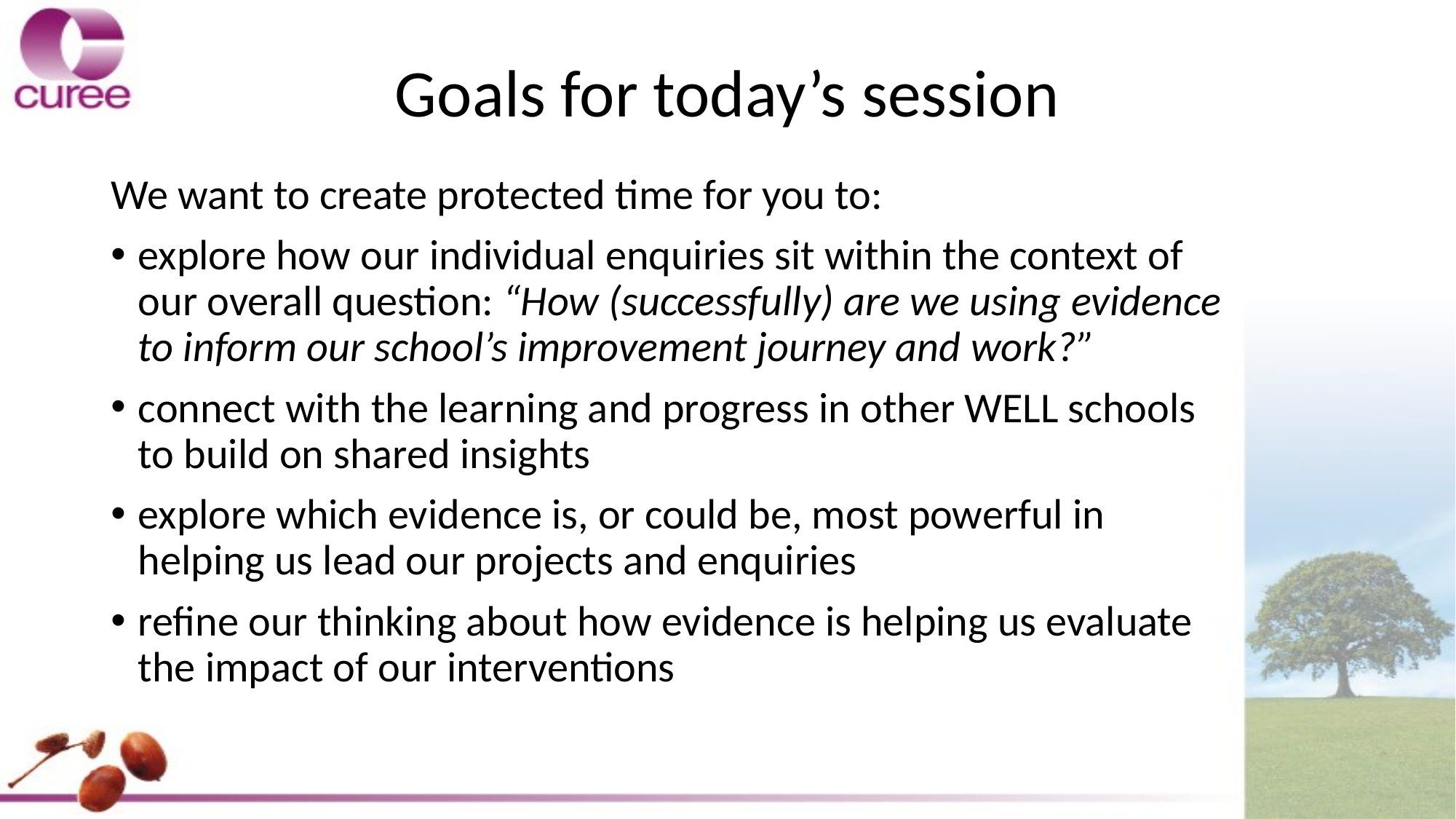

# Goals for today’s session
We want to create protected time for you to:
explore how our individual enquiries sit within the context of our overall question: “How (successfully) are we using evidence to inform our school’s improvement journey and work?”
connect with the learning and progress in other WELL schools to build on shared insights
explore which evidence is, or could be, most powerful in helping us lead our projects and enquiries
refine our thinking about how evidence is helping us evaluate the impact of our interventions